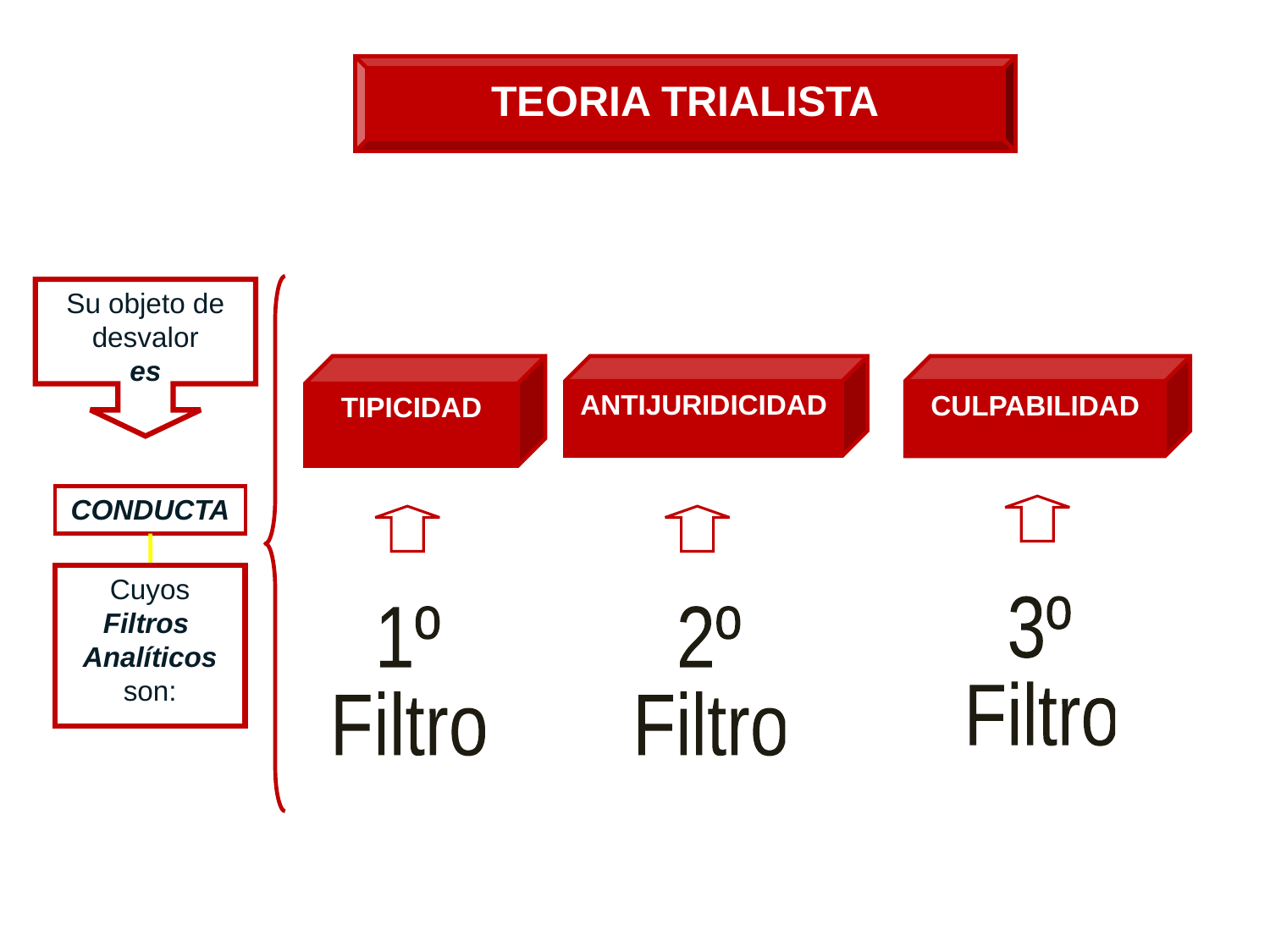

TEORIA TRIALISTA

Su objeto de desvalor
es

TIPICIDAD
ANTIJURIDICIDAD
CULPABILIDAD
CONDUCTA

Cuyos Filtros
Analíticos son:
3º
Filtro
1º
Filtro
2º
Filtro